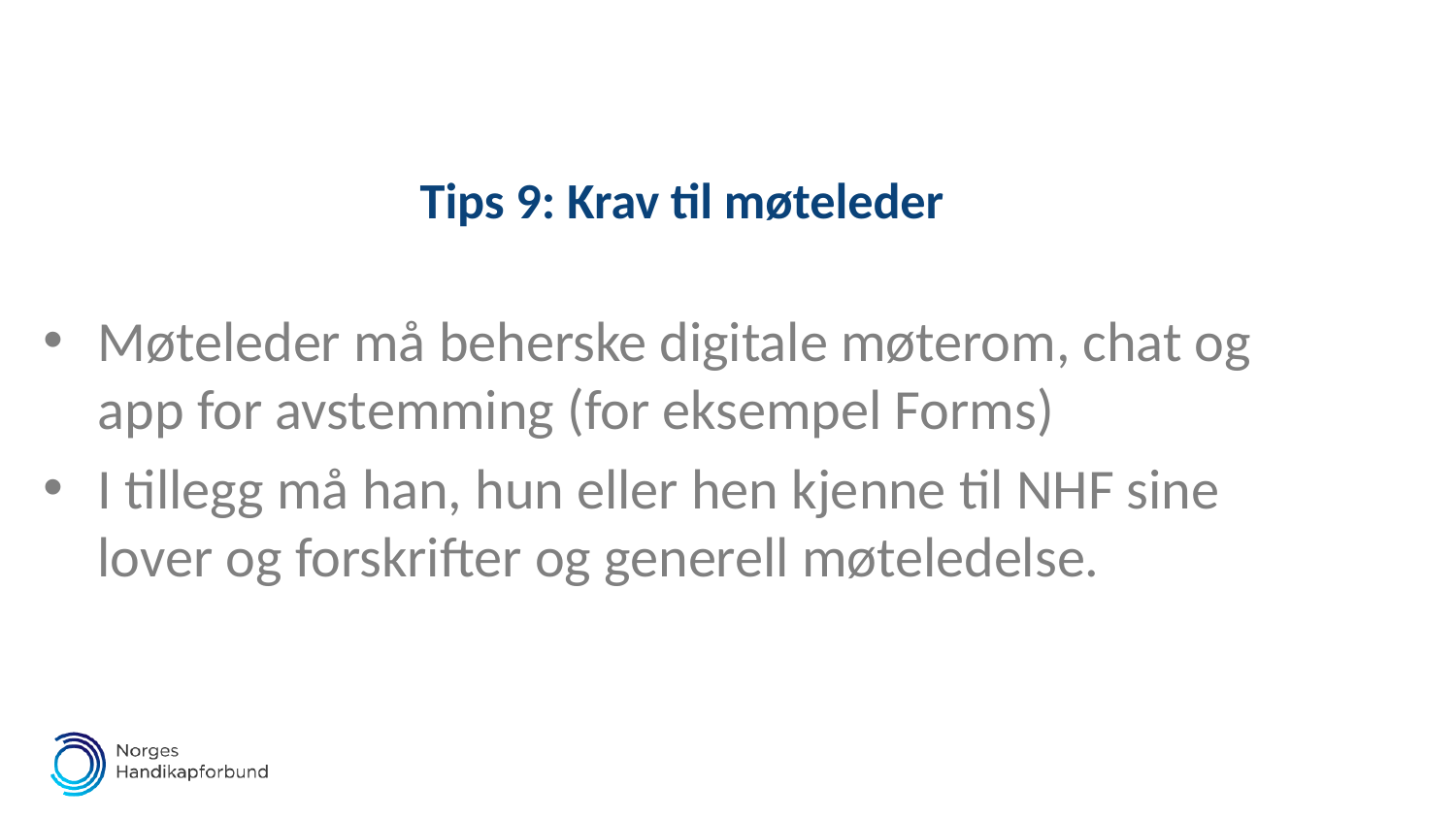

# Tips 9: Krav til møteleder
Møteleder må beherske digitale møterom, chat og app for avstemming (for eksempel Forms)
I tillegg må han, hun eller hen kjenne til NHF sine lover og forskrifter og generell møteledelse.